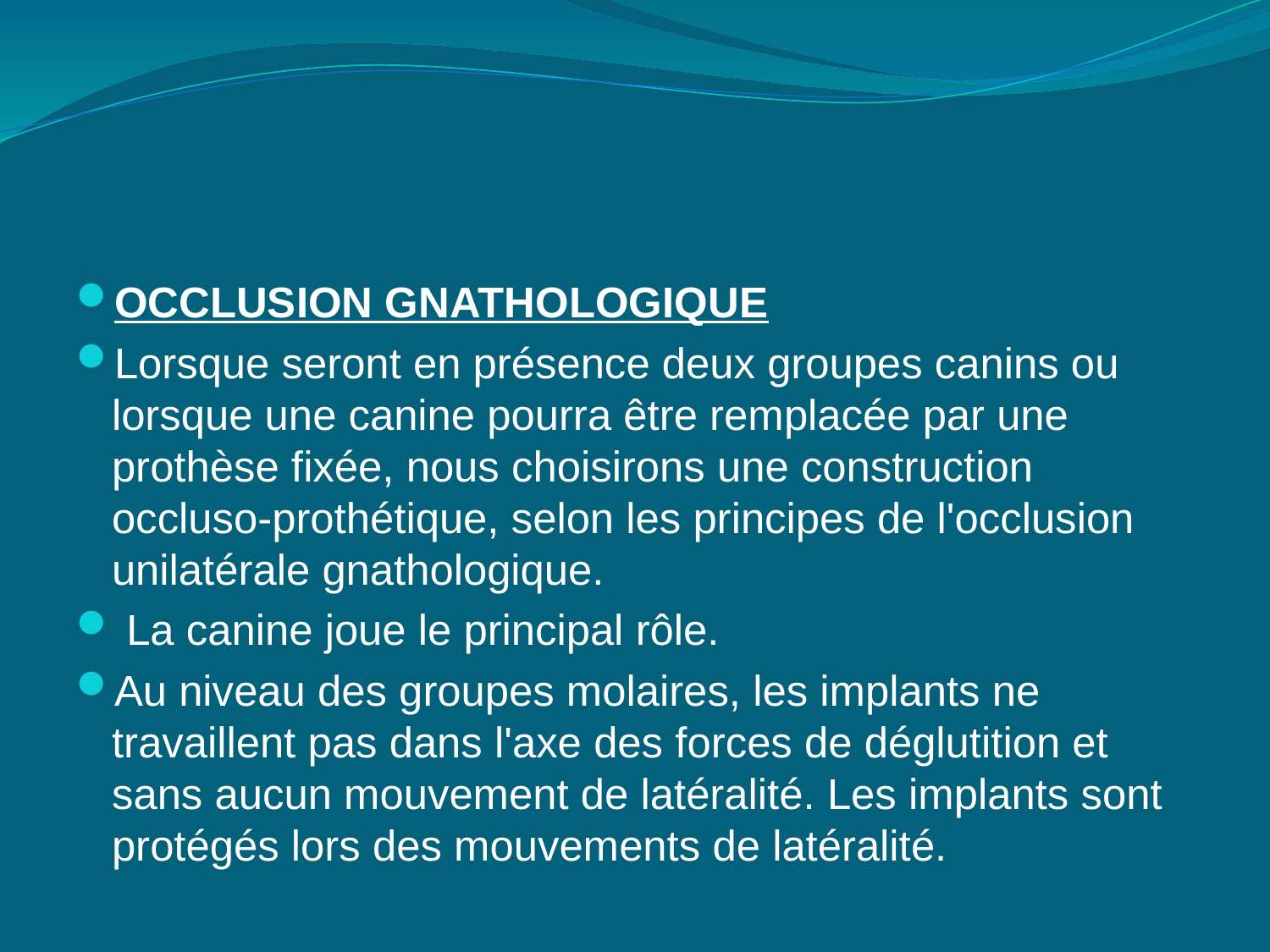

#
Occlusion gnathologique
Lorsque seront en présence deux groupes canins ou lorsque une canine pourra être remplacée par une prothèse fixée, nous choisirons une construction occluso-prothétique, selon les principes de l'occlusion unilatérale gnathologique.
 La canine joue le principal rôle.
Au niveau des groupes molaires, les implants ne travaillent pas dans l'axe des forces de déglutition et sans aucun mouvement de latéralité. Les implants sont protégés lors des mouvements de latéralité.